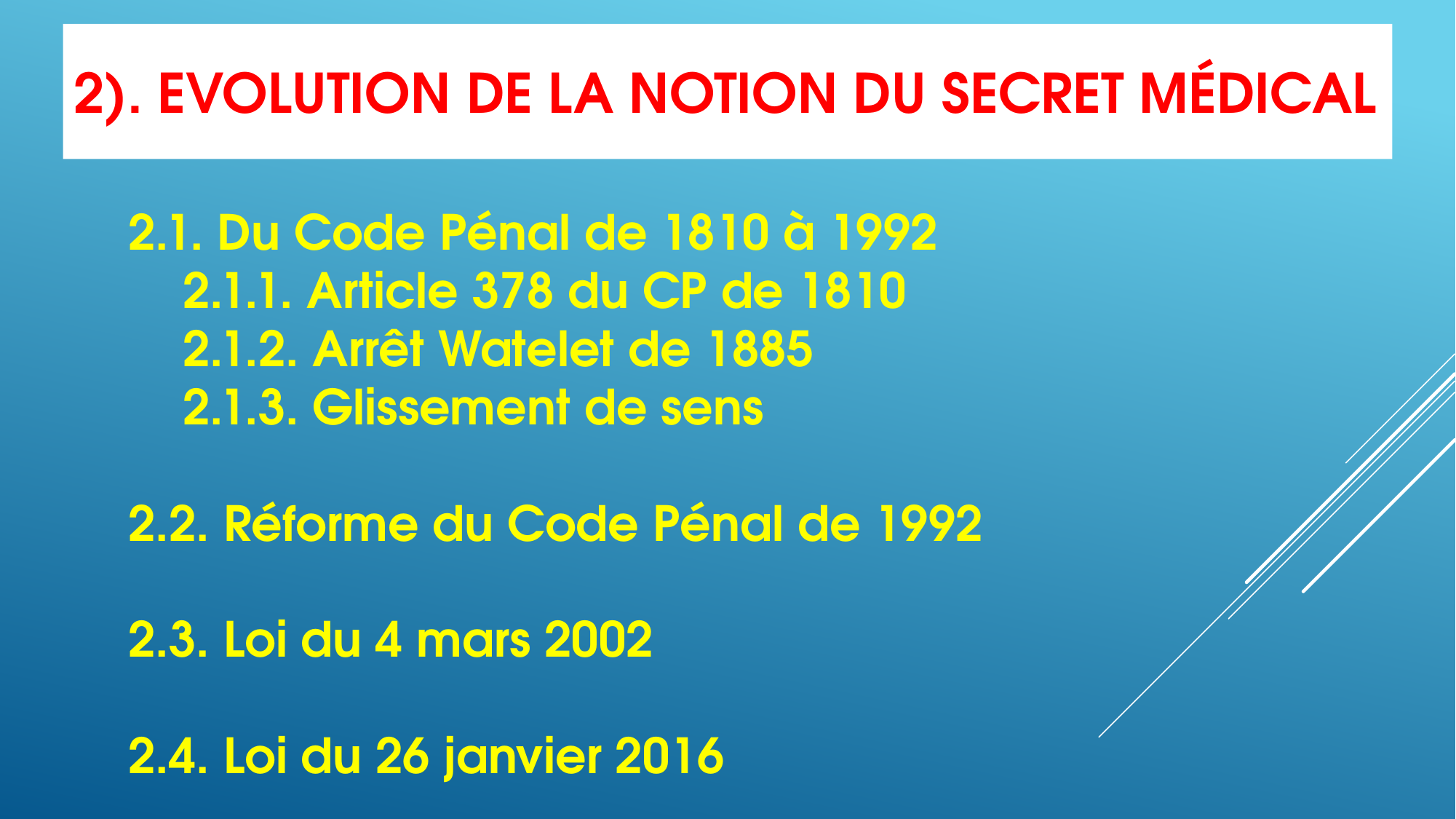

# 2). Evolution de la notion du secret médical
2.1. Du Code Pénal de 1810 à 1992
2.1.1. Article 378 du CP de 1810
2.1.2. Arrêt Watelet de 1885
2.1.3. Glissement de sens

2.2. Réforme du Code Pénal de 1992

2.3. Loi du 4 mars 2002

2.4. Loi du 26 janvier 2016